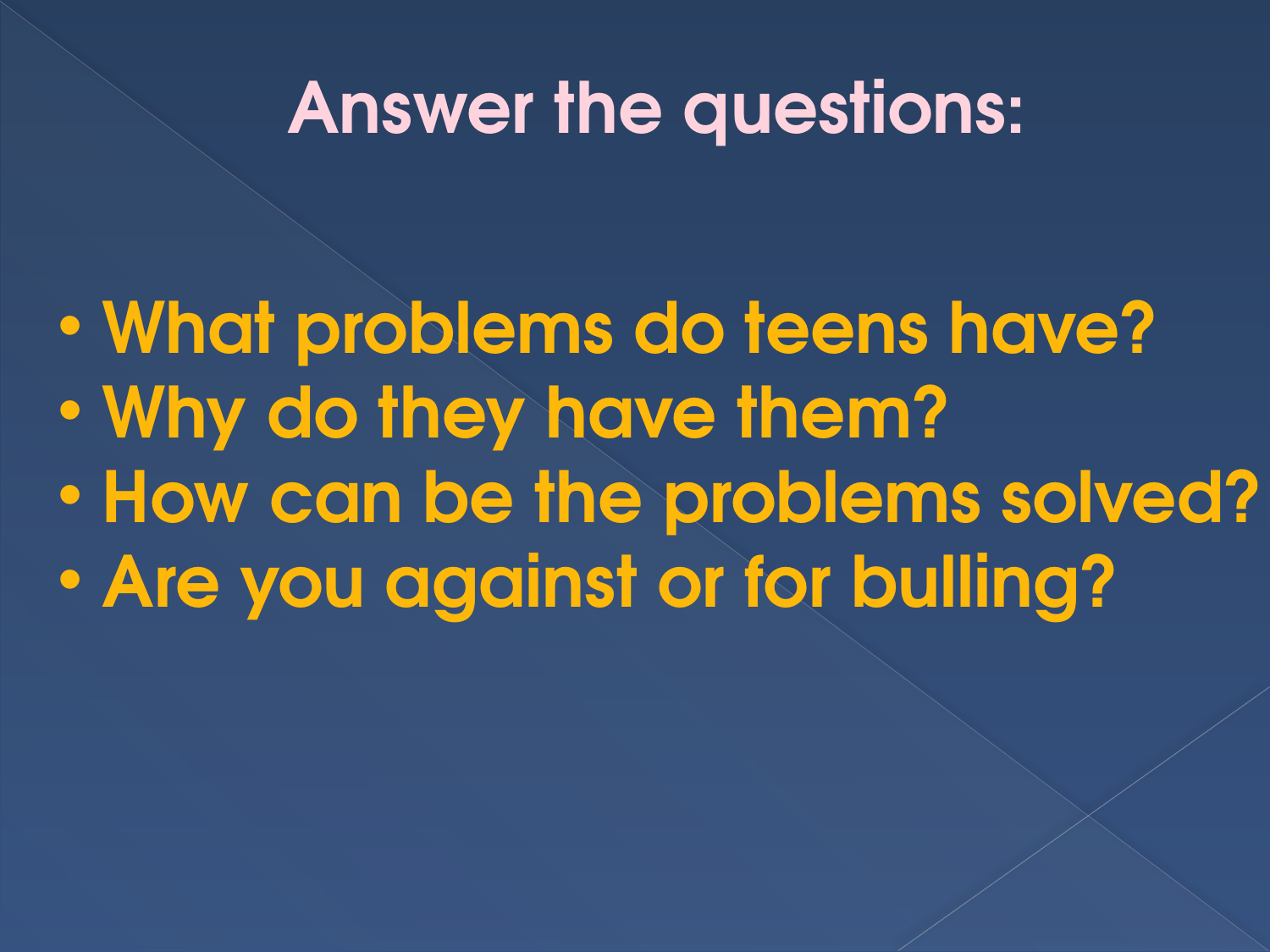

Answer the questions:
 What problems do teens have?
 Why do they have them?
 How can be the problems solved?
 Are you against or for bulling?